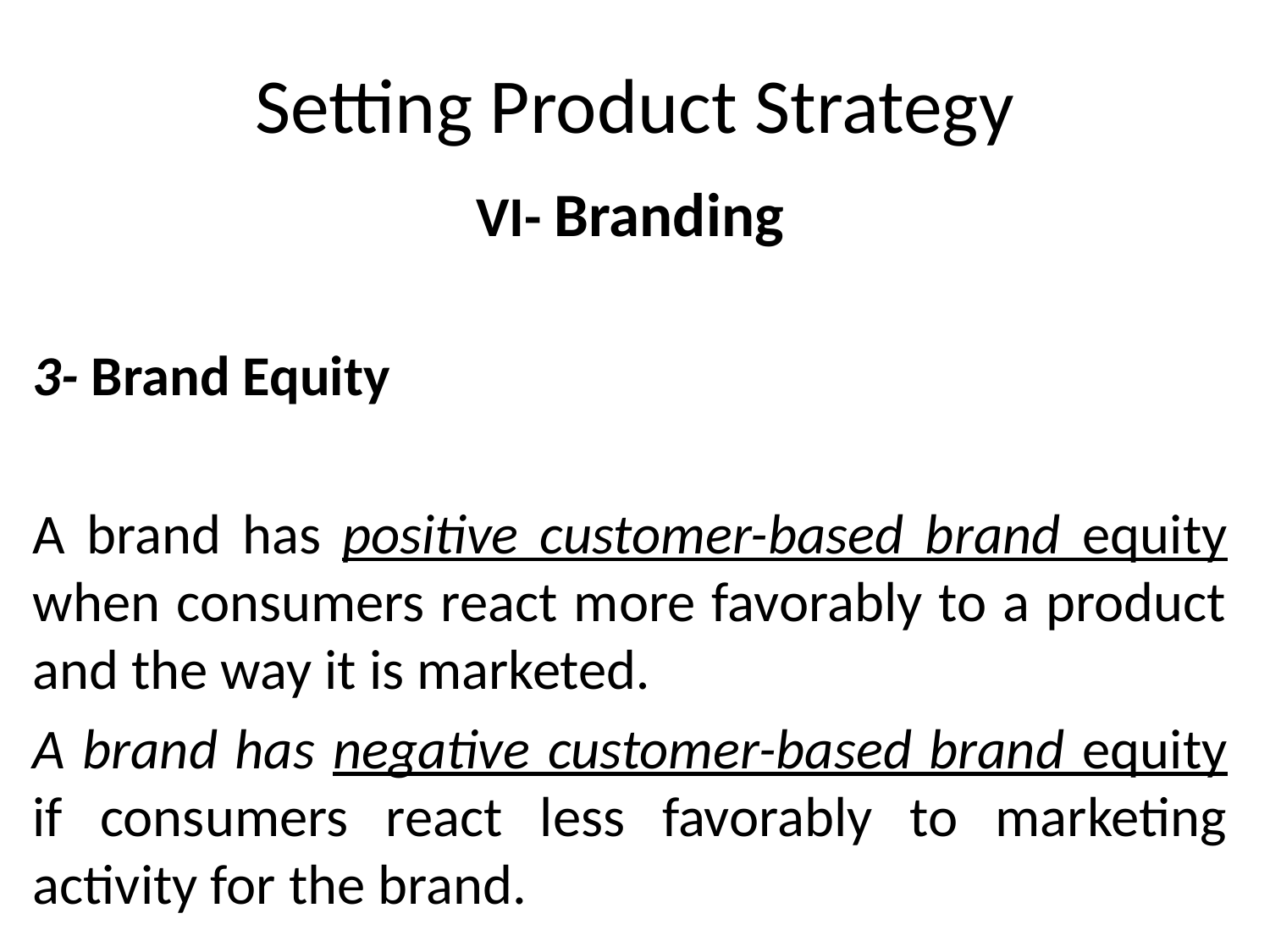

# Setting Product Strategy
VI- Branding

3- Brand Equity

A brand has positive customer-based brand equity when consumers react more favorably to a product and the way it is marketed.
A brand has negative customer-based brand equity if consumers react less favorably to marketing activity for the brand.